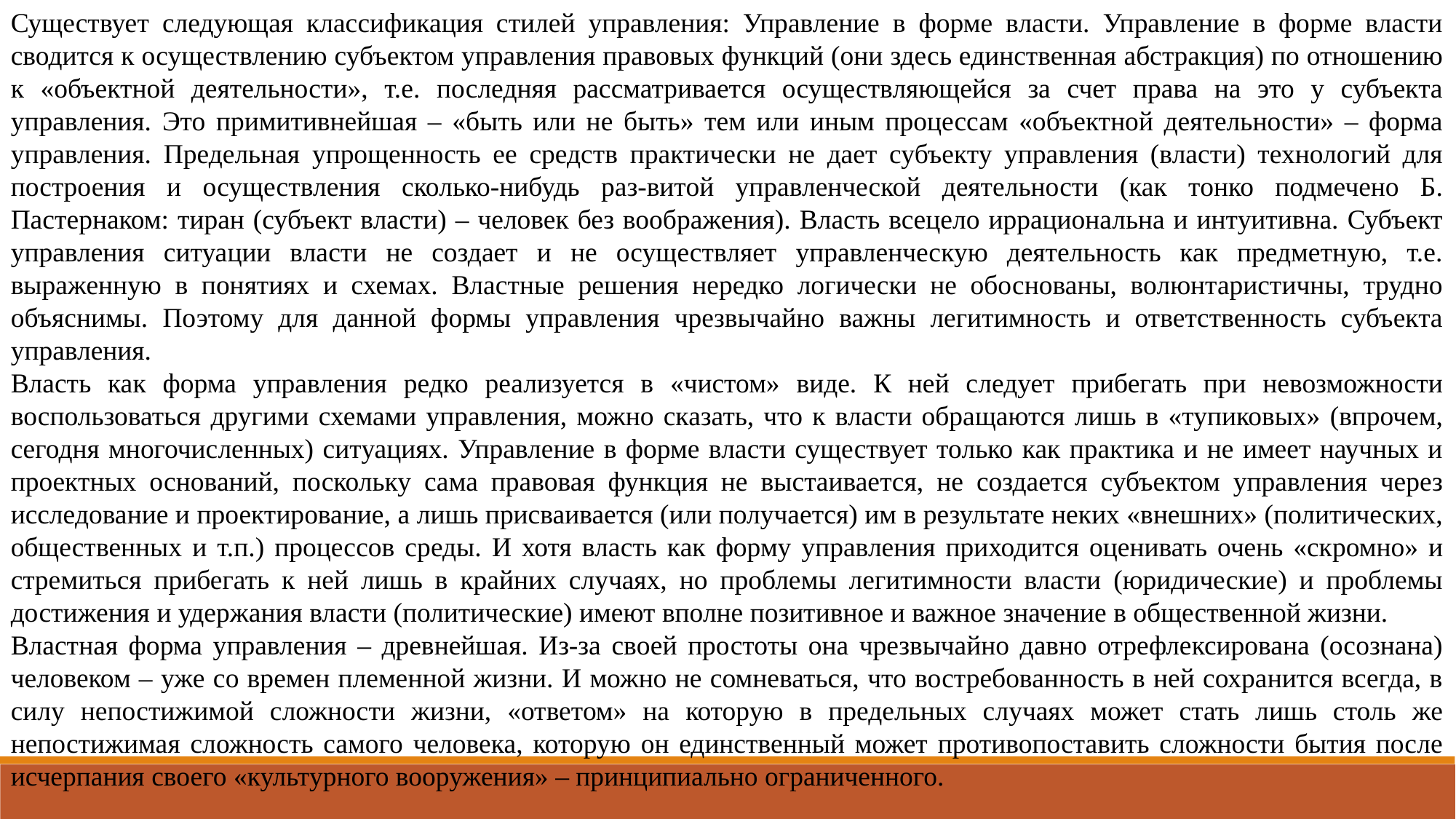

Существует следующая классификация стилей управления: Управление в форме власти. Управление в форме власти сводится к осуществлению субъектом управления правовых функций (они здесь единственная абстракция) по отношению к «объектной деятельности», т.е. последняя рассматривается осуществляющейся за счет права на это у субъекта управления. Это примитивнейшая – «быть или не быть» тем или иным процессам «объектной деятельности» – форма управления. Предельная упрощенность ее средств практически не дает субъекту управления (власти) технологий для построения и осуществления сколько-нибудь раз-витой управленческой деятельности (как тонко подмечено Б. Пастернаком: тиран (субъект власти) – человек без воображения). Власть всецело иррациональна и интуитивна. Субъект управления ситуации власти не создает и не осуществляет управленческую деятельность как предметную, т.е. выраженную в понятиях и схемах. Властные решения нередко логически не обоснованы, волюнтаристичны, трудно объяснимы. Поэтому для данной формы управления чрезвычайно важны легитимность и ответственность субъекта управления.
Власть как форма управления редко реализуется в «чистом» виде. К ней следует прибегать при невозможности воспользоваться другими схемами управления, можно сказать, что к власти обращаются лишь в «тупиковых» (впрочем, сегодня многочисленных) ситуациях. Управление в форме власти существует только как практика и не имеет научных и проектных оснований, поскольку сама правовая функция не выстаивается, не создается субъектом управления через исследование и проектирование, а лишь присваивается (или получается) им в результате неких «внешних» (политических, общественных и т.п.) процессов среды. И хотя власть как форму управления приходится оценивать очень «скромно» и стремиться прибегать к ней лишь в крайних случаях, но проблемы легитимности власти (юридические) и проблемы достижения и удержания власти (политические) имеют вполне позитивное и важное значение в общественной жизни.
Властная форма управления – древнейшая. Из-за своей простоты она чрезвычайно давно отрефлексирована (осознана) человеком – уже со времен племенной жизни. И можно не сомневаться, что востребованность в ней сохранится всегда, в силу непостижимой сложности жизни, «ответом» на которую в предельных случаях может стать лишь столь же непостижимая сложность самого человека, которую он единственный может противопоставить сложности бытия после исчерпания своего «культурного вооружения» – принципиально ограниченного.